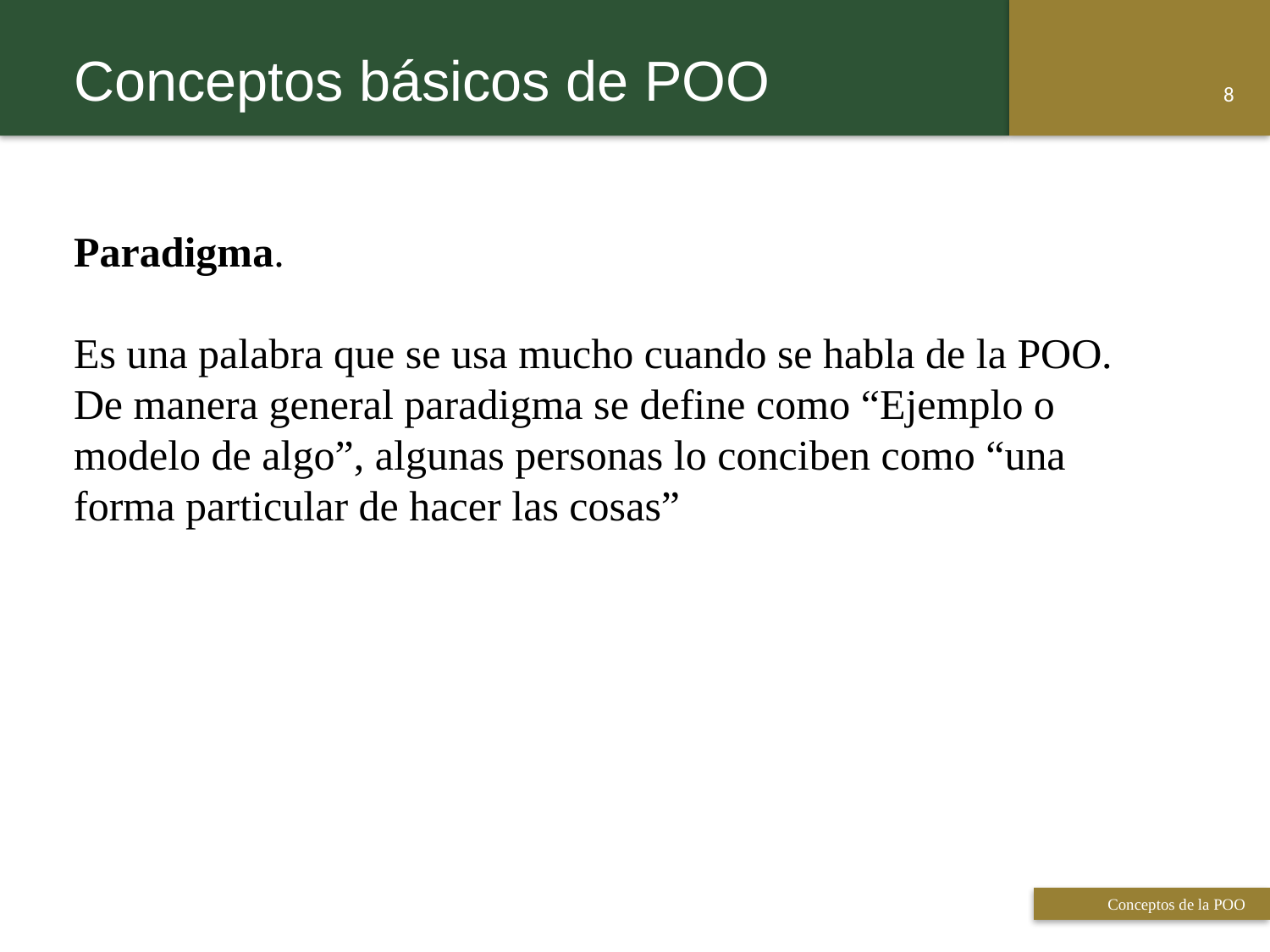

Conceptos básicos de POO

8
Paradigma.

Es una palabra que se usa mucho cuando se habla de la POO.
De manera general paradigma se define como “Ejemplo o modelo de algo”, algunas personas lo conciben como “una forma particular de hacer las cosas”

                                          Titulo de la presentación
Conceptos de la POO